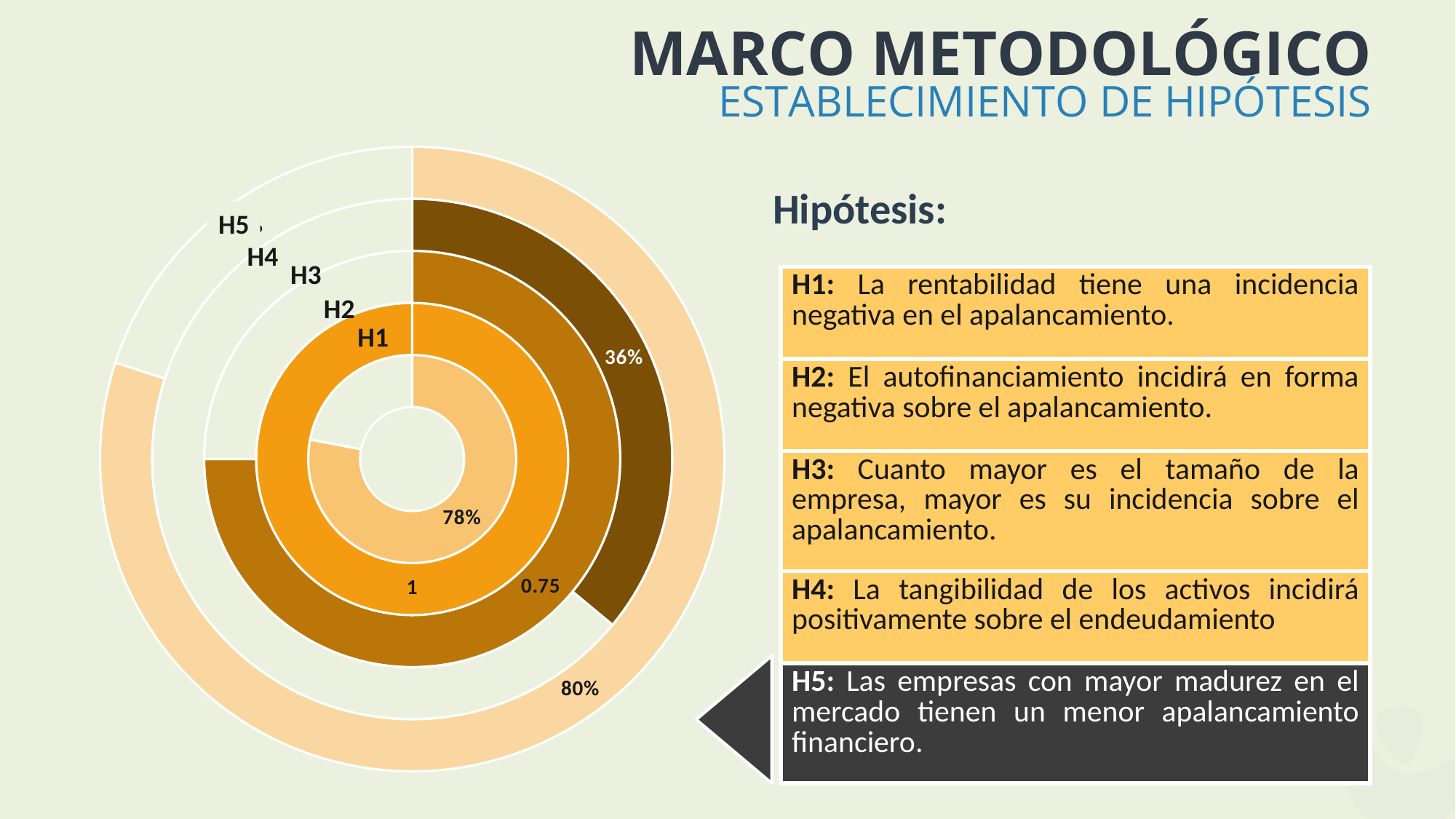

MARCO metodológico
ESTABLECIMIENTO DE HIPÓTESIS

### Chart

| Category | Sales | Column1 | Column2 | Column4 | Columna 5 |
|---|---|---|---|---|---|
| Incidencia negativa | 0.78 | 1.0 | 0.75 | 0.36 | 0.8 |
| Incidencia positiva | 0.22 | 0.0 | 0.25 | 0.64 | 0.2 |
Hipótesis:
H5
H4
| H1: La rentabilidad tiene una incidencia negativa en el apalancamiento. |
| --- |
| H2: El autofinanciamiento incidirá en forma negativa sobre el apalancamiento. |
| H3: Cuanto mayor es el tamaño de la empresa, mayor es su incidencia sobre el apalancamiento. |
| H4: La tangibilidad de los activos incidirá positivamente sobre el endeudamiento |
| H5: Las empresas con mayor madurez en el mercado tienen un menor apalancamiento financiero. |
H2
H1